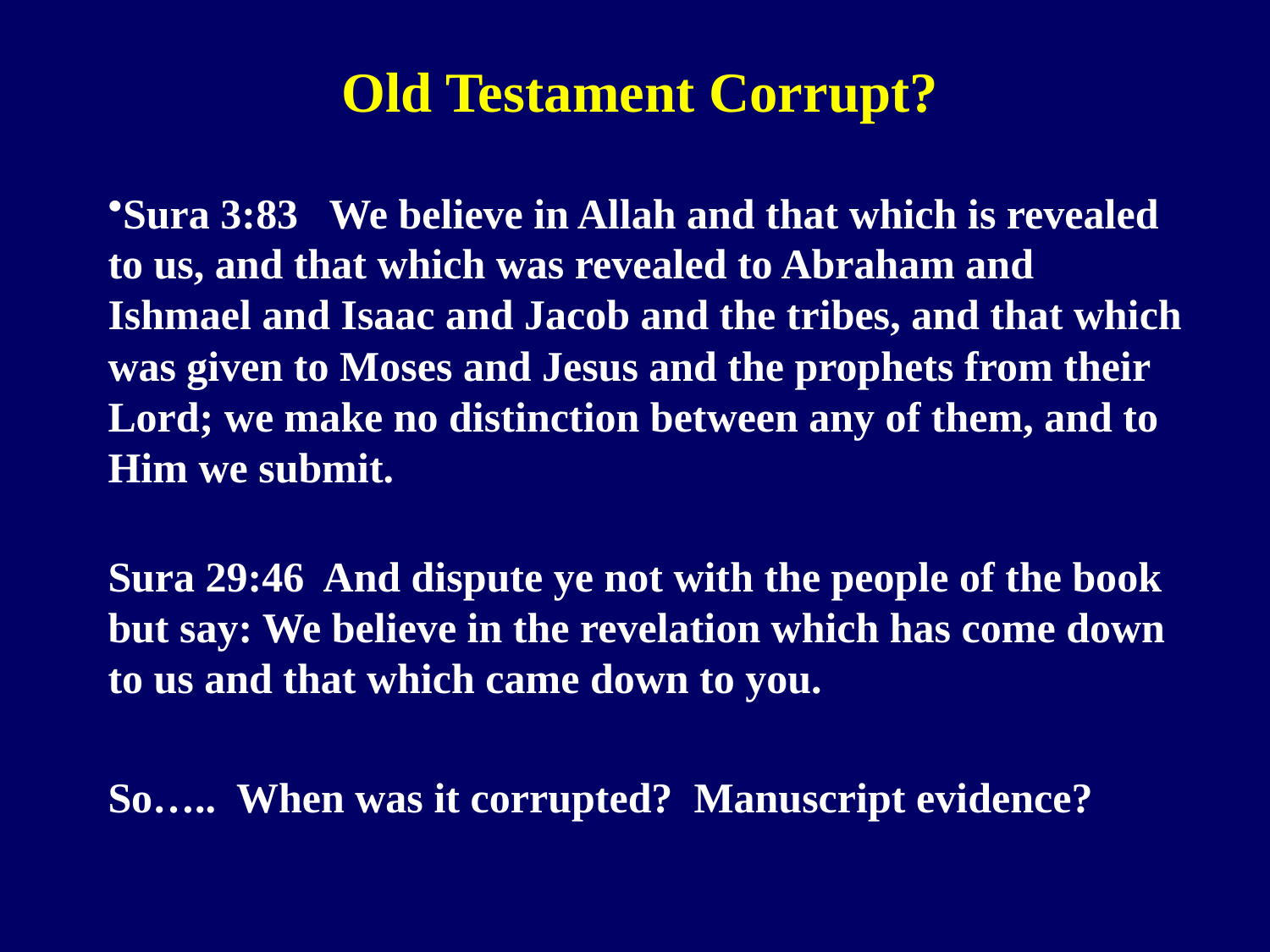

# Old Testament Corrupt?
Sura 3:83   We believe in Allah and that which is revealed to us, and that which was revealed to Abraham and Ishmael and Isaac and Jacob and the tribes, and that which was given to Moses and Jesus and the prophets from their Lord; we make no distinction between any of them, and to Him we submit.

Sura 29:46  And dispute ye not with the people of the book but say: We believe in the revelation which has come down to us and that which came down to you.

So…..  When was it corrupted?  Manuscript evidence?